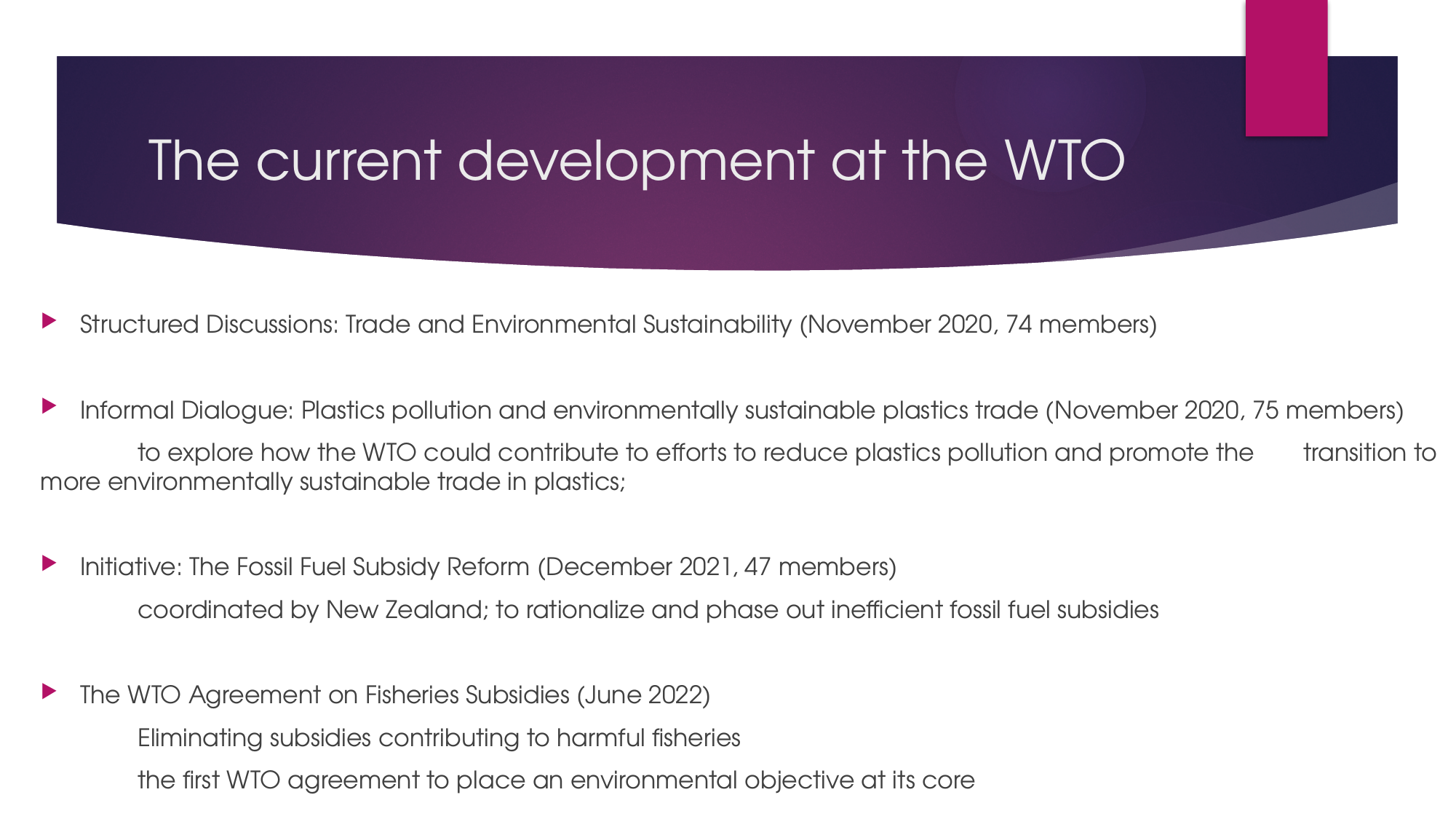

# The current development at the WTO
Structured Discussions: Trade and Environmental Sustainability (November 2020, 74 members)

Informal Dialogue: Plastics pollution and environmentally sustainable plastics trade (November 2020, 75 members)
	to explore how the WTO could contribute to efforts to reduce plastics pollution and promote the 	transition to more environmentally sustainable trade in plastics;

Initiative: The Fossil Fuel Subsidy Reform (December 2021, 47 members)
	coordinated by New Zealand; to rationalize and phase out inefficient fossil fuel subsidies

The WTO Agreement on Fisheries Subsidies (June 2022)
	Eliminating subsidies contributing to harmful fisheries
	the first WTO agreement to place an environmental objective at its core